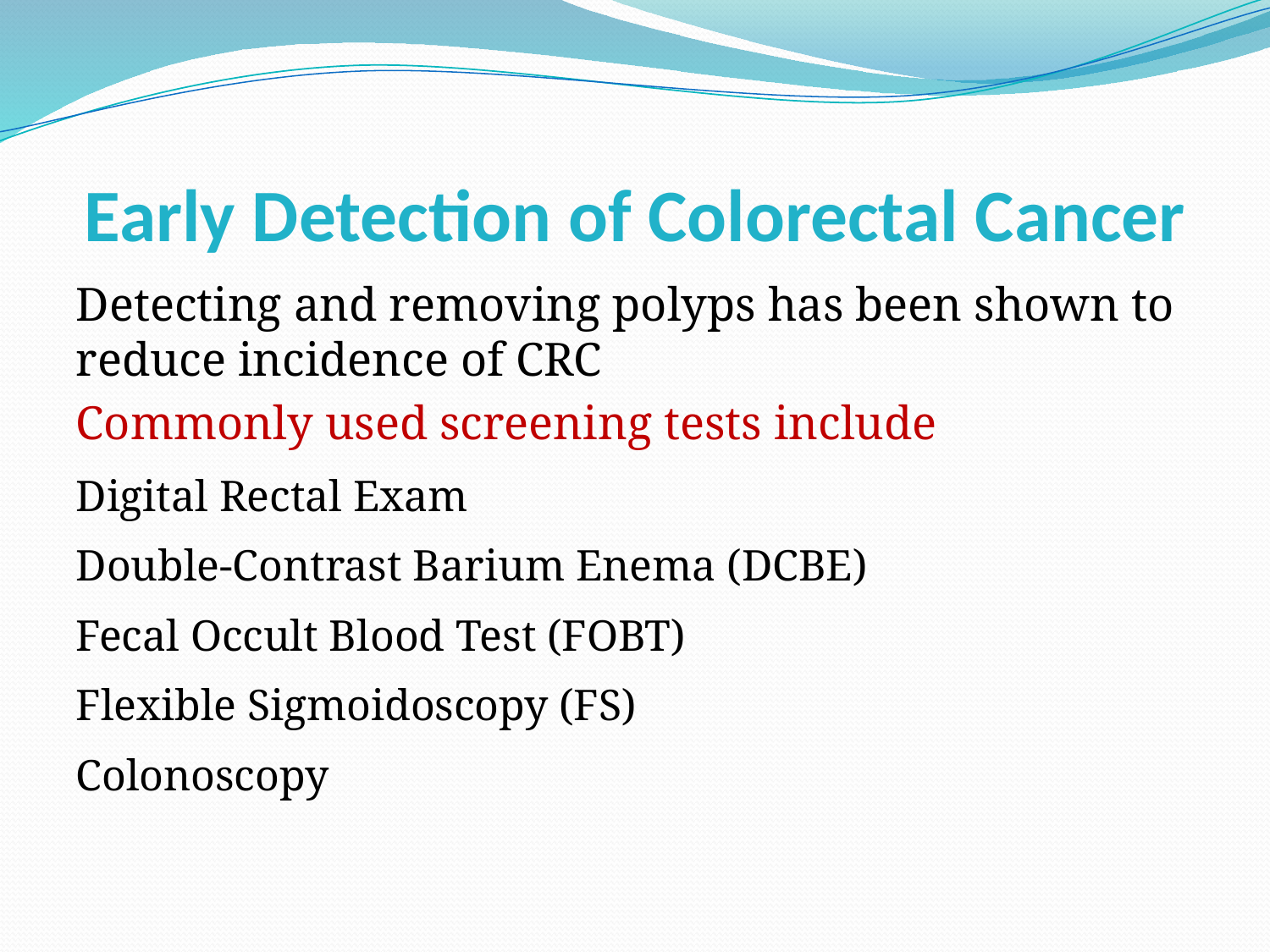

# Early Detection of Colorectal Cancer
Detecting and removing polyps has been shown to reduce incidence of CRC
Commonly used screening tests include
Digital Rectal Exam
Double-Contrast Barium Enema (DCBE)
Fecal Occult Blood Test (FOBT)
Flexible Sigmoidoscopy (FS)
Colonoscopy